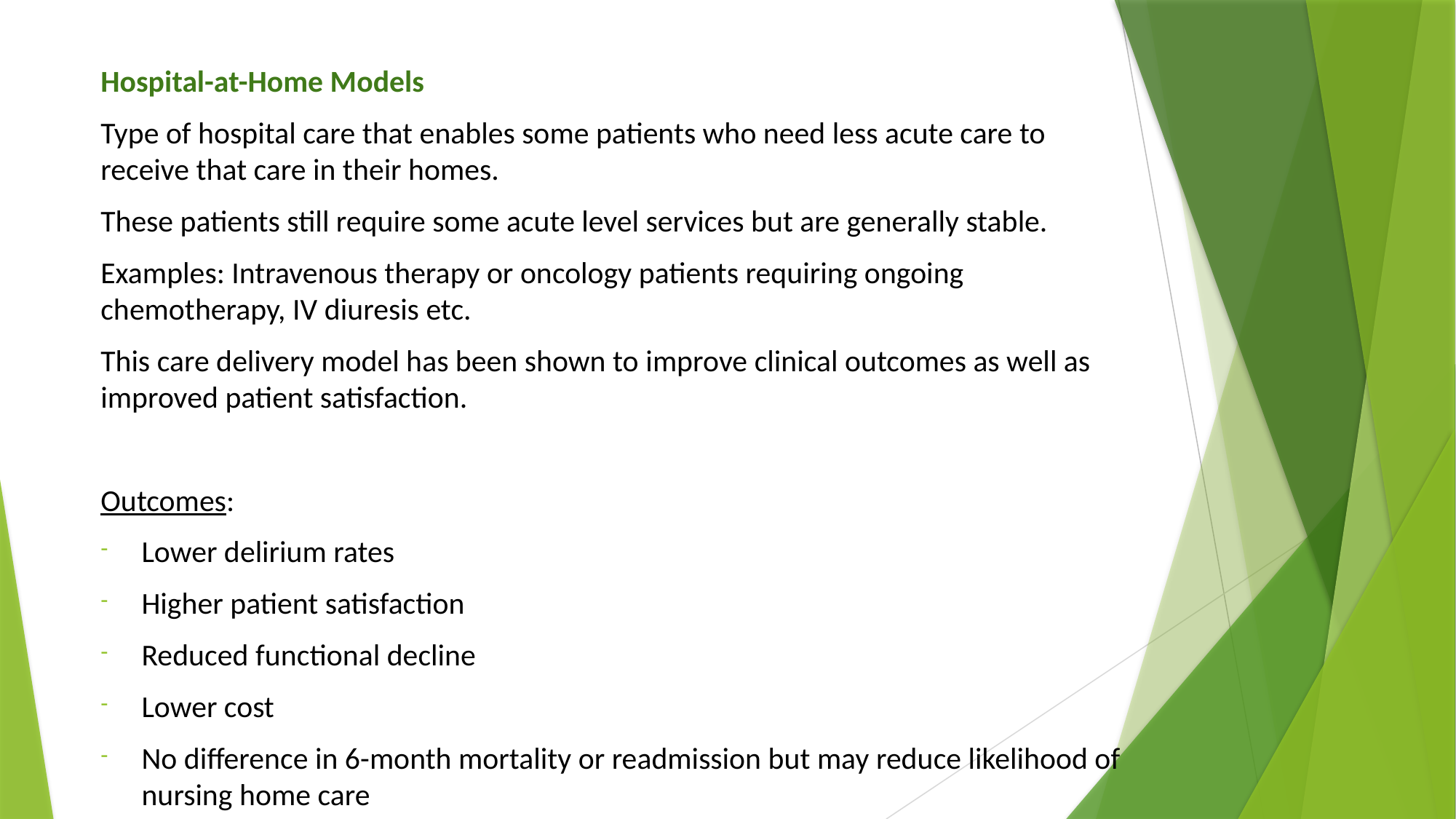

#
Hospital-at-Home Models
Type of hospital care that enables some patients who need less acute care to receive that care in their homes.
These patients still require some acute level services but are generally stable.
Examples: Intravenous therapy or oncology patients requiring ongoing chemotherapy, IV diuresis etc.
This care delivery model has been shown to improve clinical outcomes as well as improved patient satisfaction.

Outcomes:
Lower delirium rates
Higher patient satisfaction
Reduced functional decline
Lower cost
No difference in 6-month mortality or readmission but may reduce likelihood of nursing home care